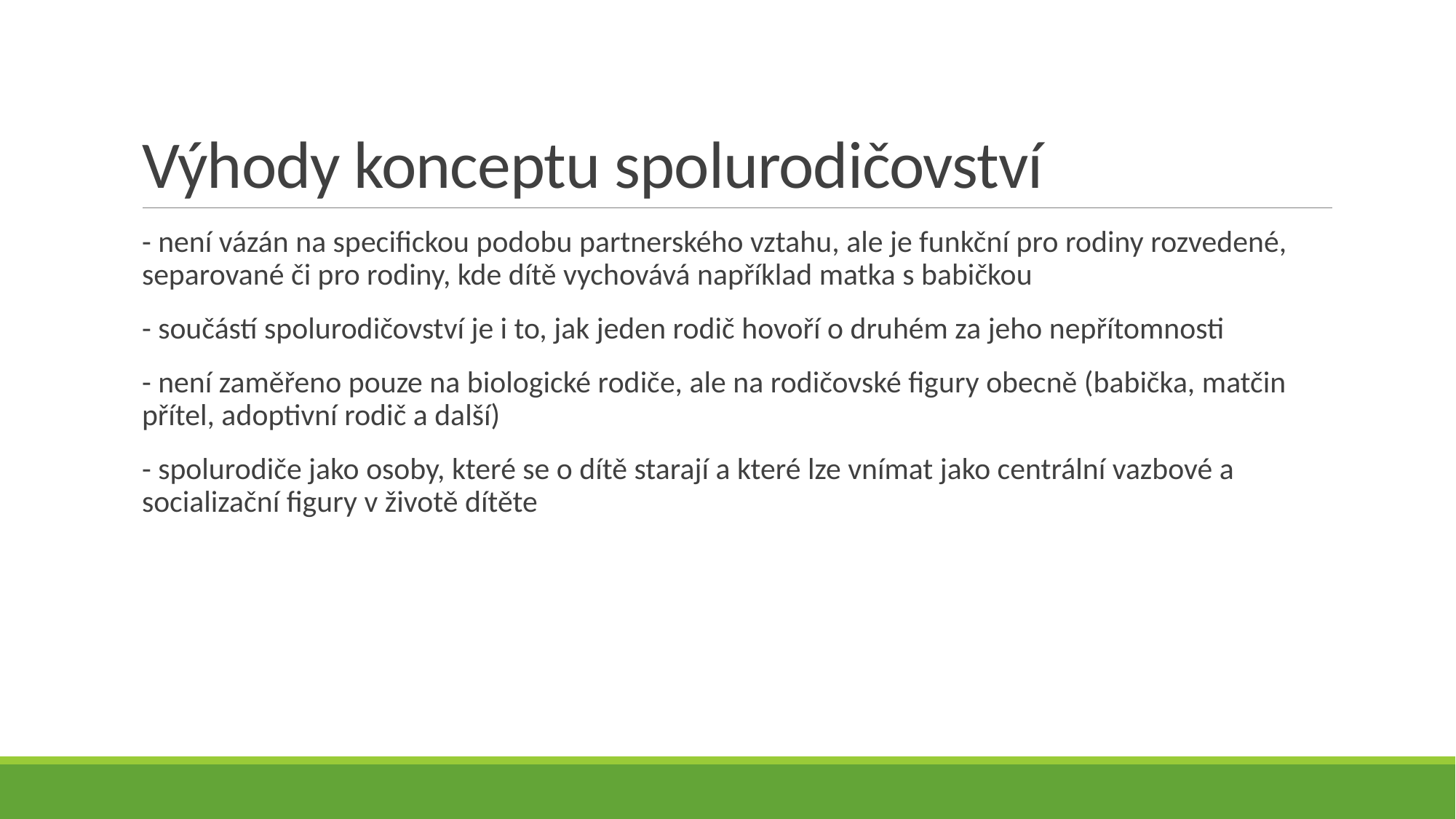

# Výhody konceptu spolurodičovství
- není vázán na specifickou podobu partnerského vztahu, ale je funkční pro rodiny rozvedené, separované či pro rodiny, kde dítě vychovává například matka s babičkou
- součástí spolurodičovství je i to, jak jeden rodič hovoří o druhém za jeho nepřítomnosti
- není zaměřeno pouze na biologické rodiče, ale na rodičovské figury obecně (babička, matčin přítel, adoptivní rodič a další)
- spolurodiče jako osoby, které se o dítě starají a které lze vnímat jako centrální vazbové a socializační figury v životě dítěte